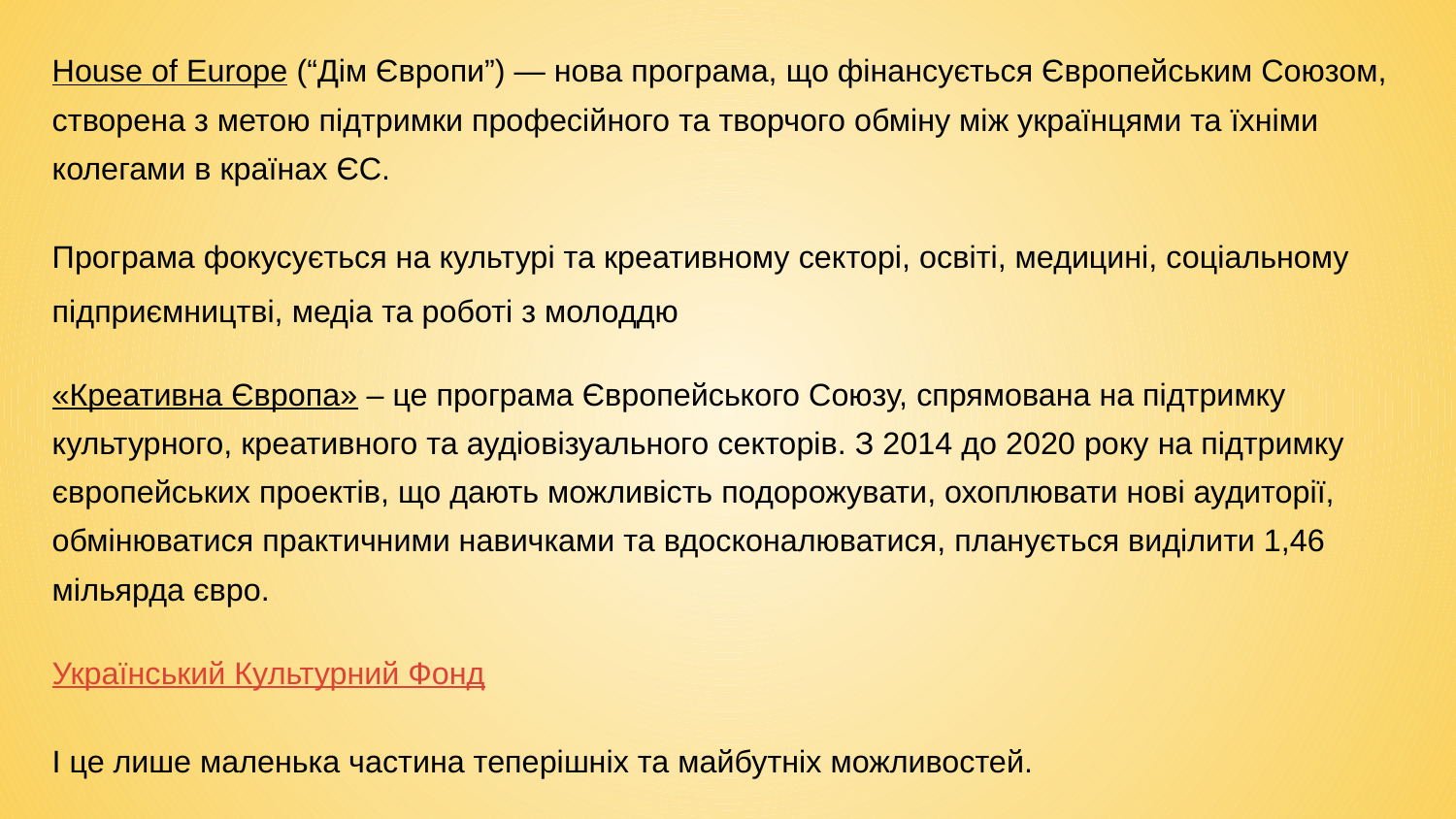

House of Europe (“Дім Європи”) — нова програма, що фінансується Європейським Союзом, створена з метою підтримки професійного та творчого обміну між українцями та їхніми колегами в країнах ЄС.
Програма фокусується на культурі та креативному секторі, освіті, медицині, соціальному підприємництві, медіа та роботі з молоддю
«Креативна Європа» – це програма Європейського Союзу, спрямована на підтримку культурного, креативного та аудіовізуального секторів. З 2014 до 2020 року на підтримку європейських проектів, що дають можливість подорожувати, охоплювати нові аудиторії, обмінюватися практичними навичками та вдосконалюватися, планується виділити 1,46 мільярда євро.
Український Культурний Фонд
І це лише маленька частина теперішніх та майбутніх можливостей.